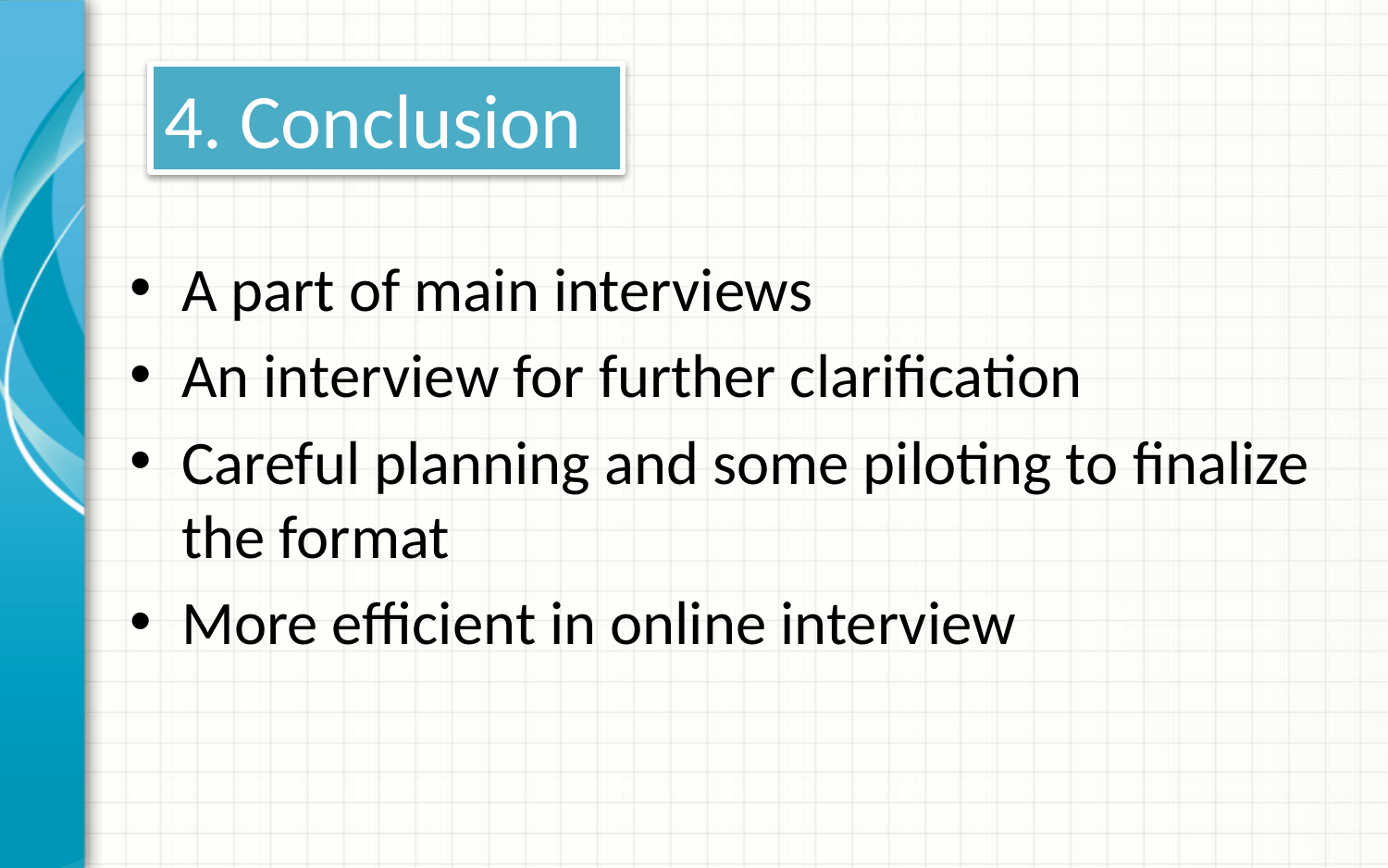

# 4. Conclusion

A part of main interviews
An interview for further clarification
Careful planning and some piloting to finalize the format
More efficient in online interview